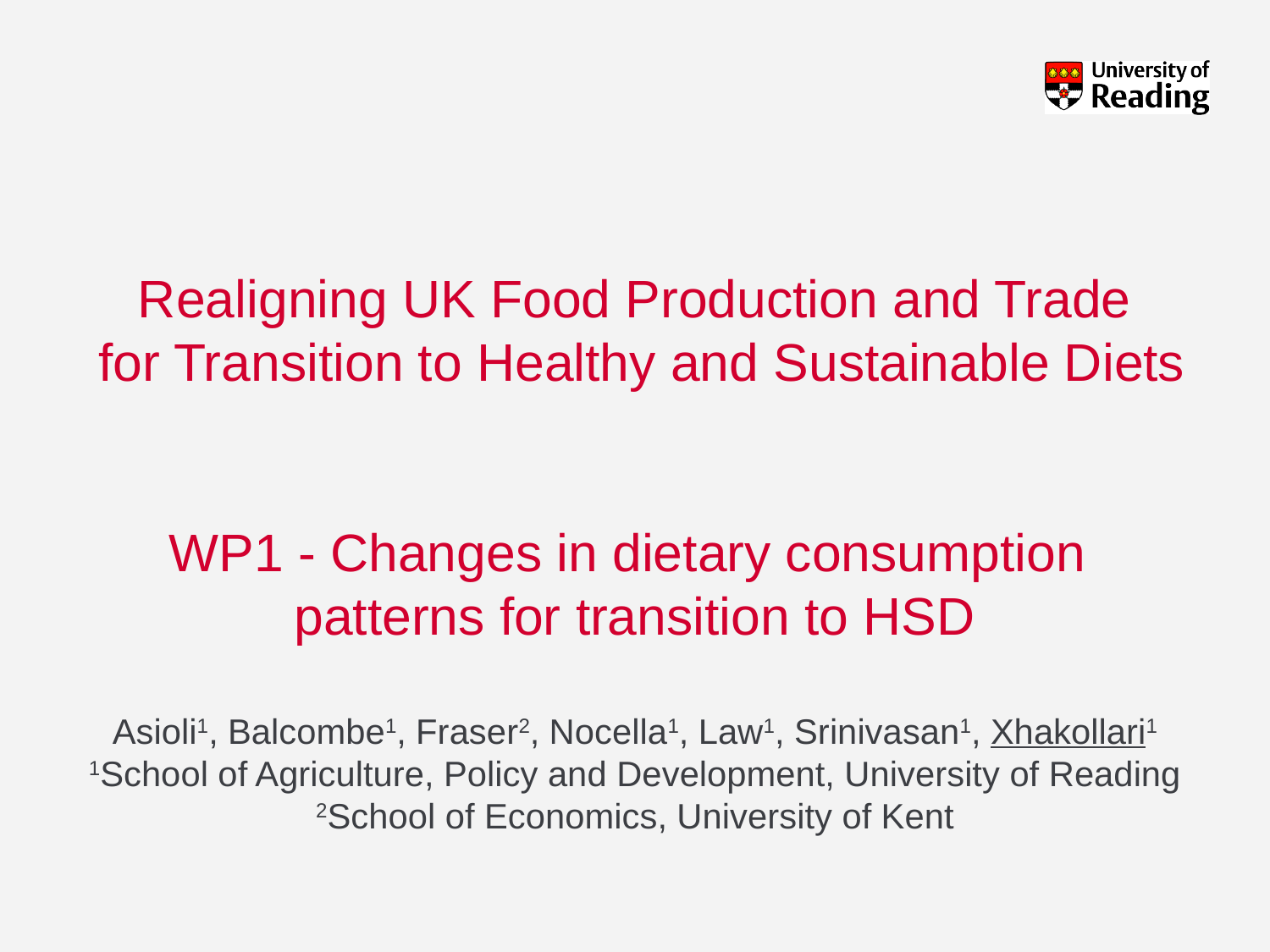

# Realigning UK Food Production and Trade for Transition to Healthy and Sustainable Diets WP1 - Changes in dietary consumption patterns for transition to HSD Asioli1, Balcombe1, Fraser2, Nocella1, Law1, Srinivasan1, Xhakollari1 1School of Agriculture, Policy and Development, University of Reading 2School of Economics, University of Kent